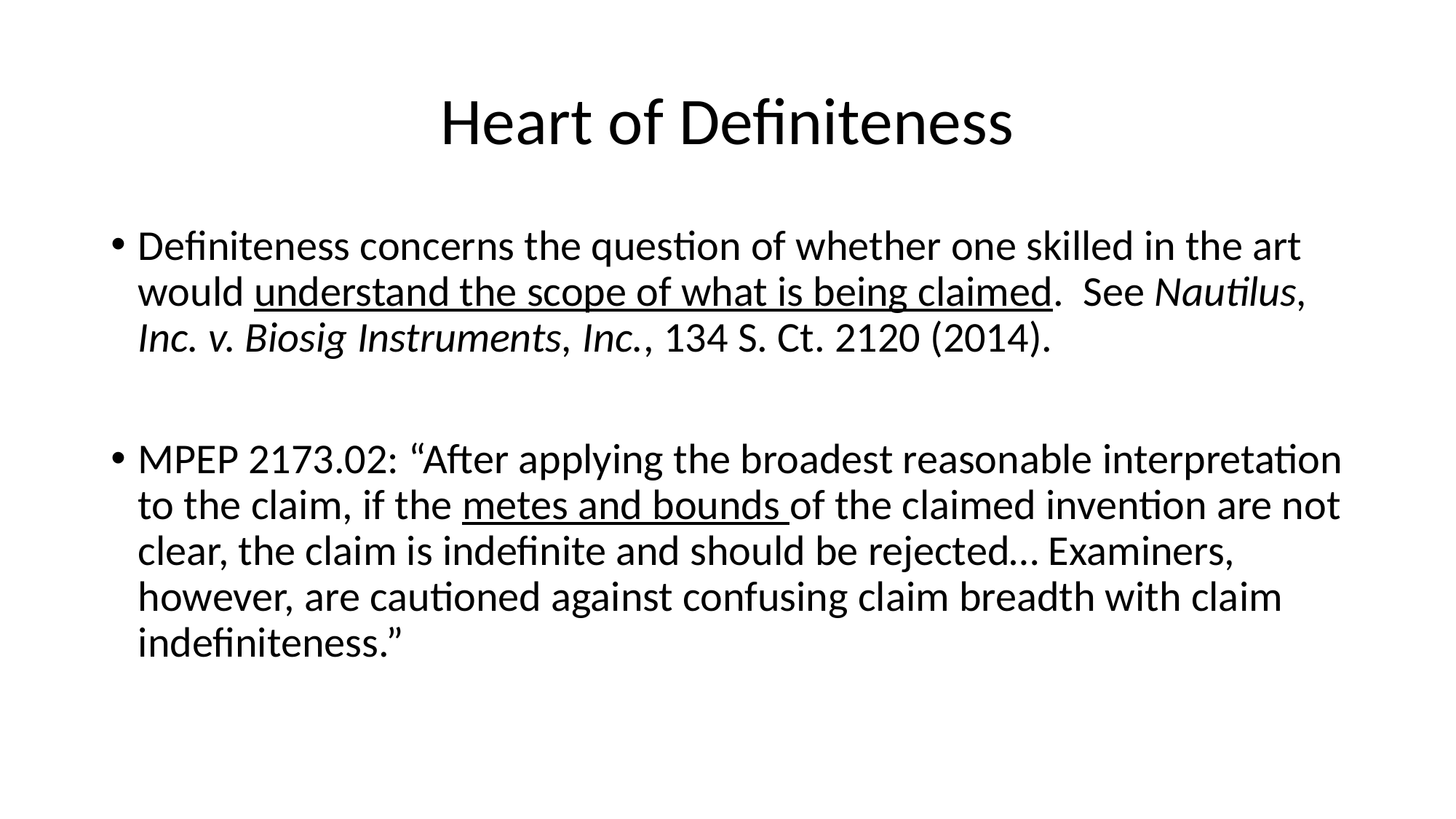

# Heart of Definiteness
Definiteness concerns the question of whether one skilled in the art would understand the scope of what is being claimed.  See Nautilus, Inc. v. Biosig Instruments, Inc., 134 S. Ct. 2120 (2014).

MPEP 2173.02: “After applying the broadest reasonable interpretation to the claim, if the metes and bounds of the claimed invention are not clear, the claim is indefinite and should be rejected… Examiners, however, are cautioned against confusing claim breadth with claim indefiniteness.”